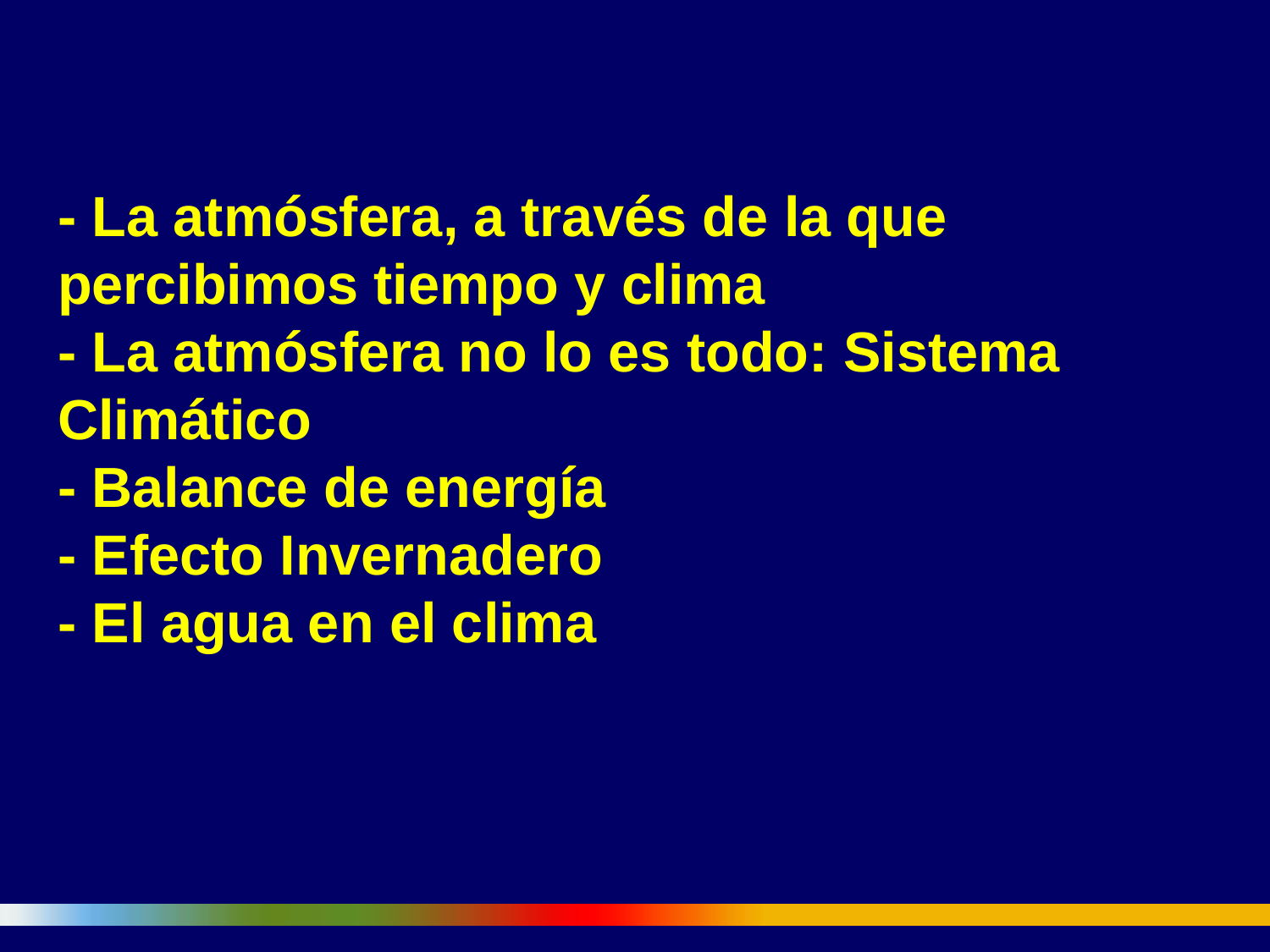

- La atmósfera, a través de la que percibimos tiempo y clima
- La atmósfera no lo es todo: Sistema Climático
- Balance de energía
- Efecto Invernadero
- El agua en el clima